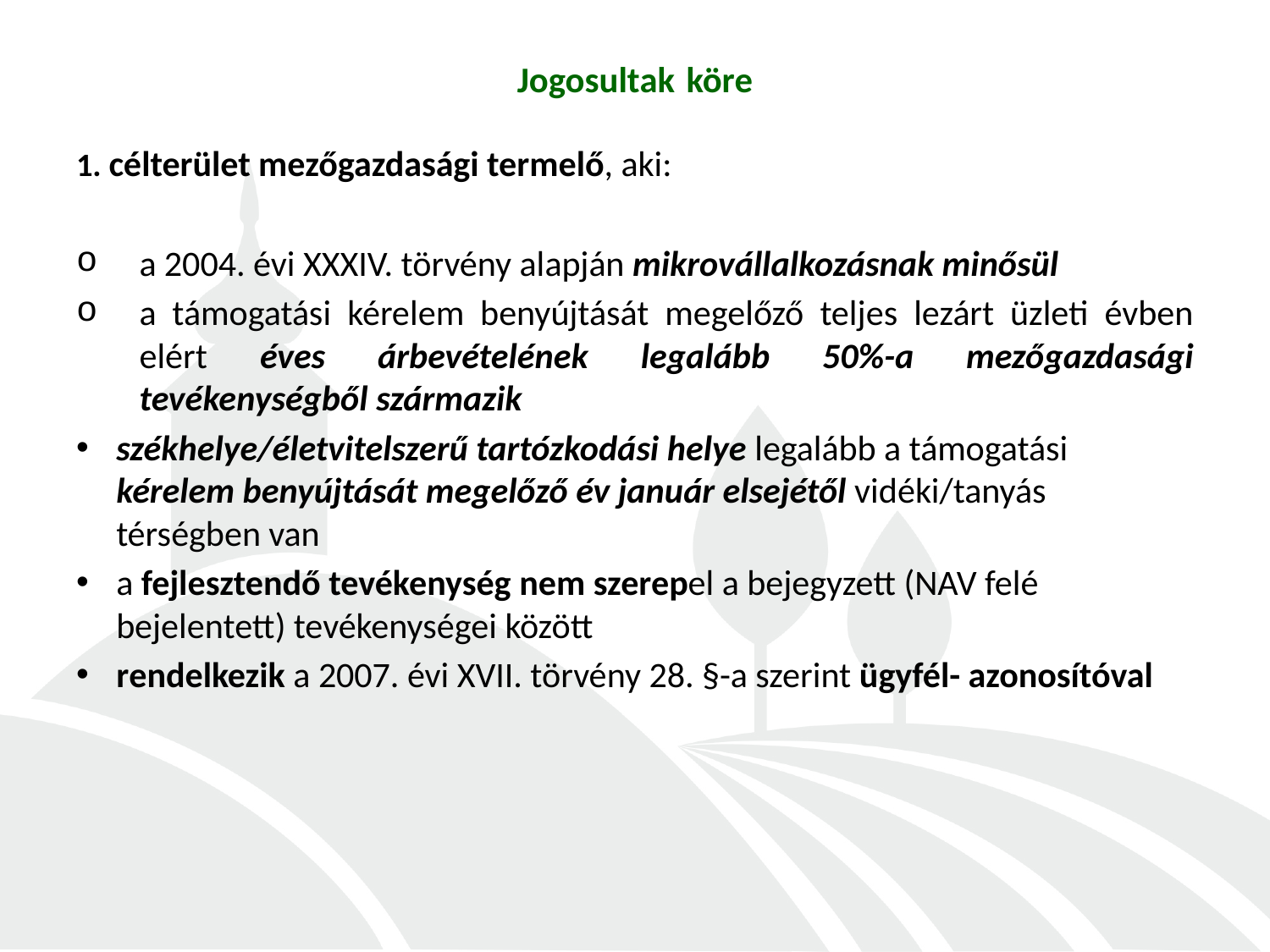

# Jogosultak köre
1. célterület mezőgazdasági termelő, aki:

a 2004. évi XXXIV. törvény alapján mikrovállalkozásnak minősül
a támogatási kérelem benyújtását megelőző teljes lezárt üzleti évben elért éves árbevételének legalább 50%-a mezőgazdasági tevékenységből származik
székhelye/életvitelszerű tartózkodási helye legalább a támogatási kérelem benyújtását megelőző év január elsejétől vidéki/tanyás térségben van
a fejlesztendő tevékenység nem szerepel a bejegyzett (NAV felé bejelentett) tevékenységei között
rendelkezik a 2007. évi XVII. törvény 28. §-a szerint ügyfél- azonosítóval